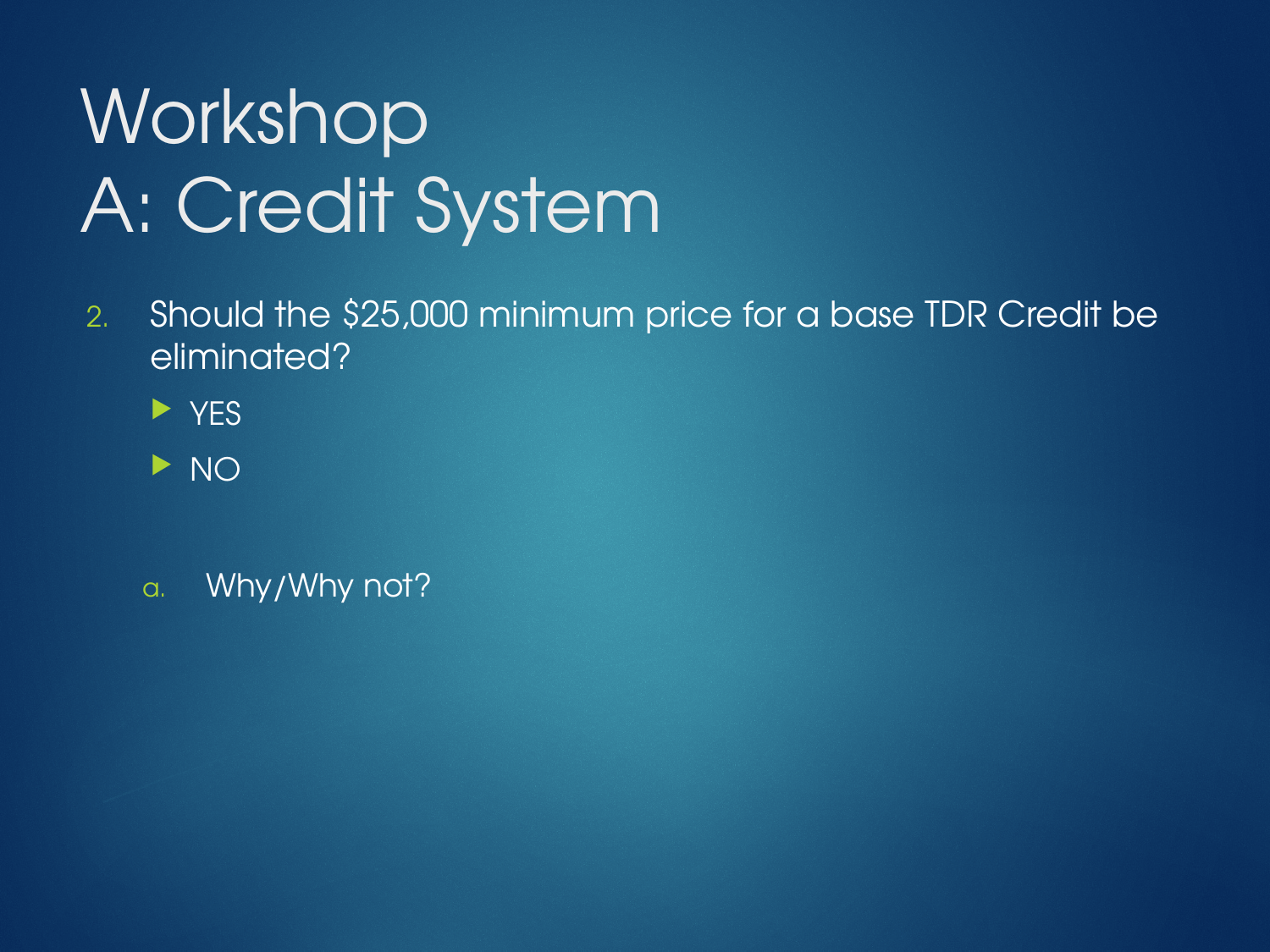

# Workshop A: Credit System
Should the $25,000 minimum price for a base TDR Credit be eliminated?
YES
NO

Why/Why not?